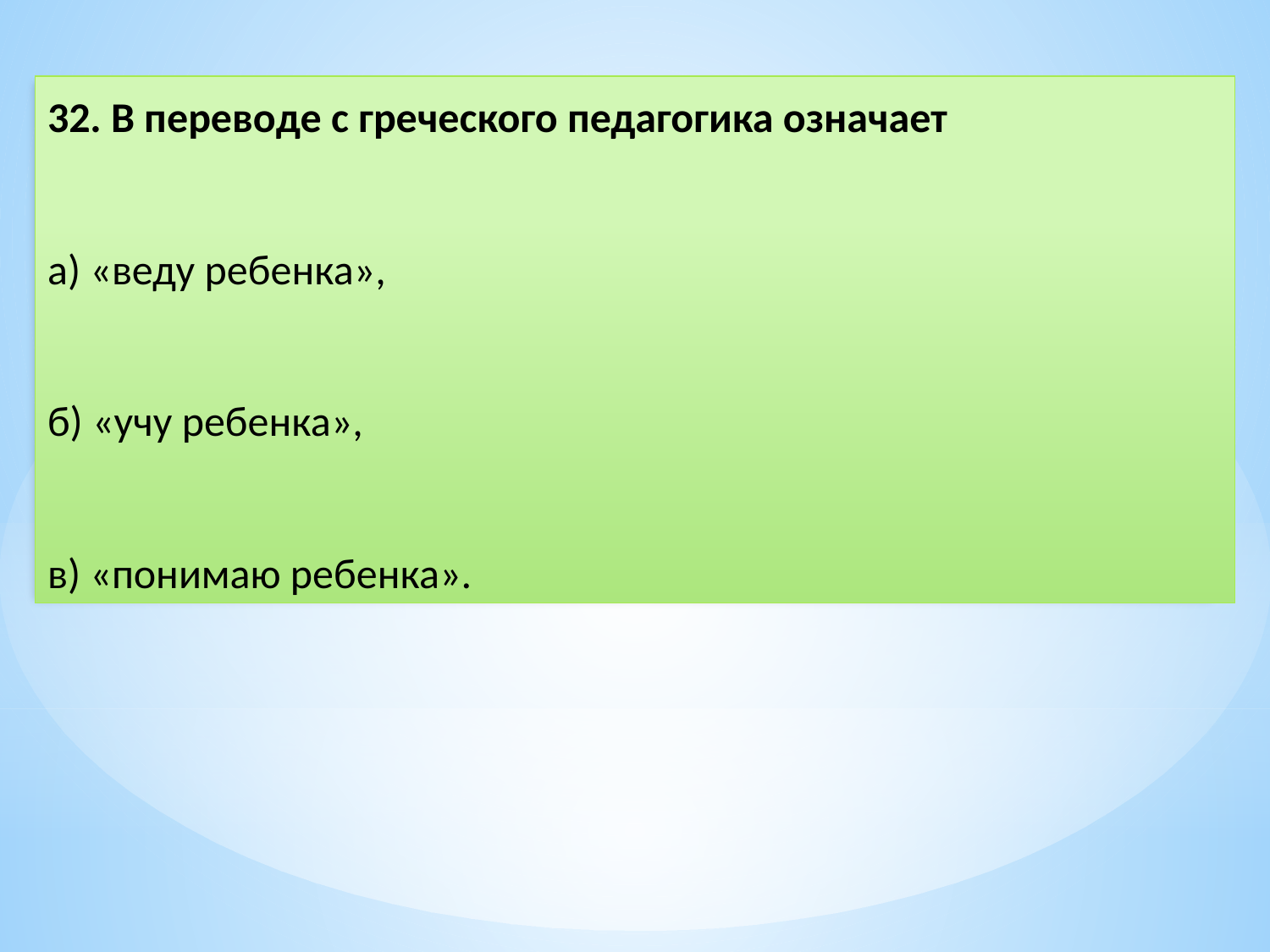

32. В переводе с греческого педагогика означает

а) «веду ребенка»,

б) «учу ребенка»,

в) «понимаю ребенка».